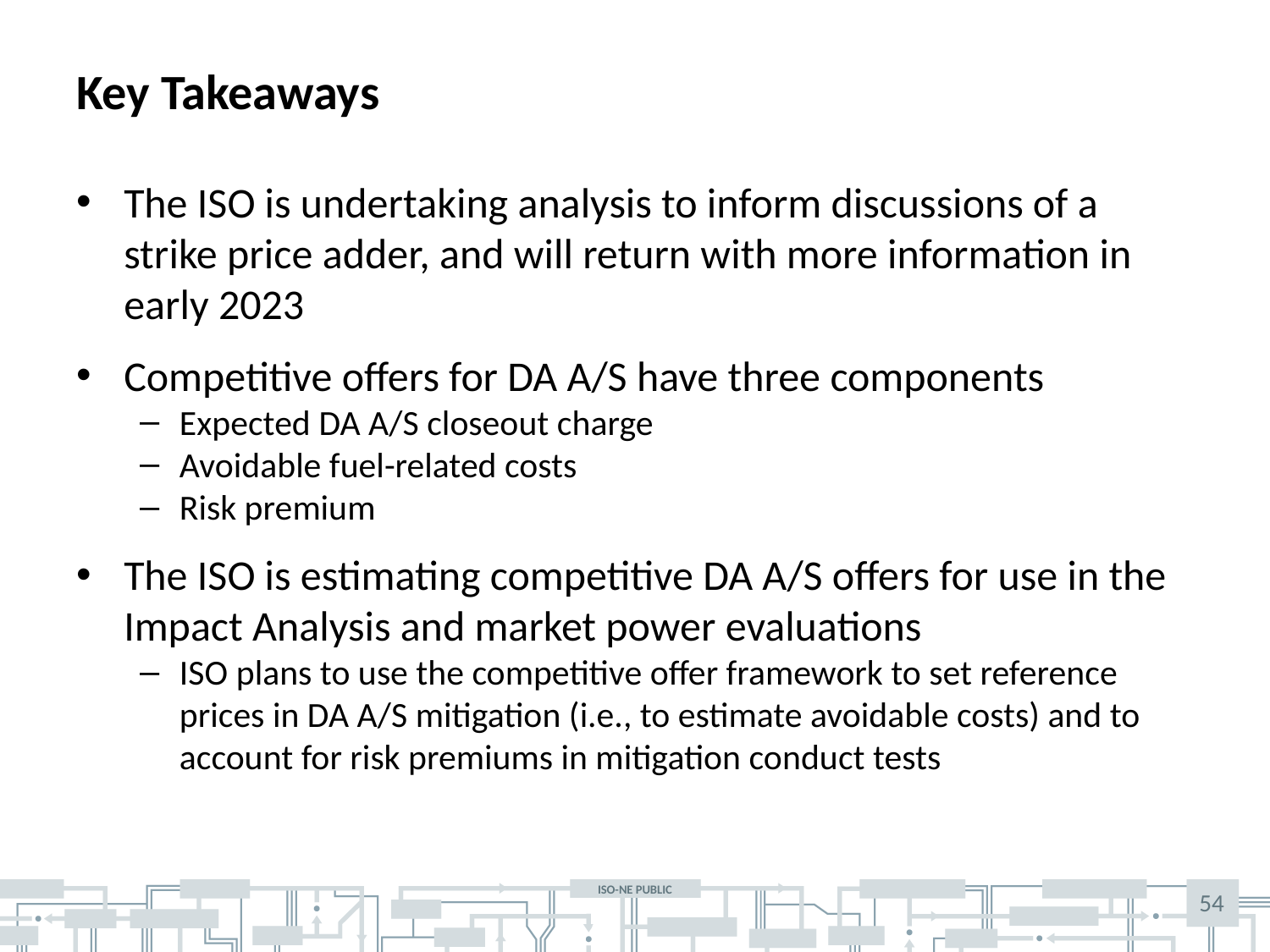

# Key Takeaways
The ISO is undertaking analysis to inform discussions of a strike price adder, and will return with more information in early 2023
Competitive offers for DA A/S have three components
Expected DA A/S closeout charge
Avoidable fuel-related costs
Risk premium
The ISO is estimating competitive DA A/S offers for use in the Impact Analysis and market power evaluations
ISO plans to use the competitive offer framework to set reference prices in DA A/S mitigation (i.e., to estimate avoidable costs) and to account for risk premiums in mitigation conduct tests
54